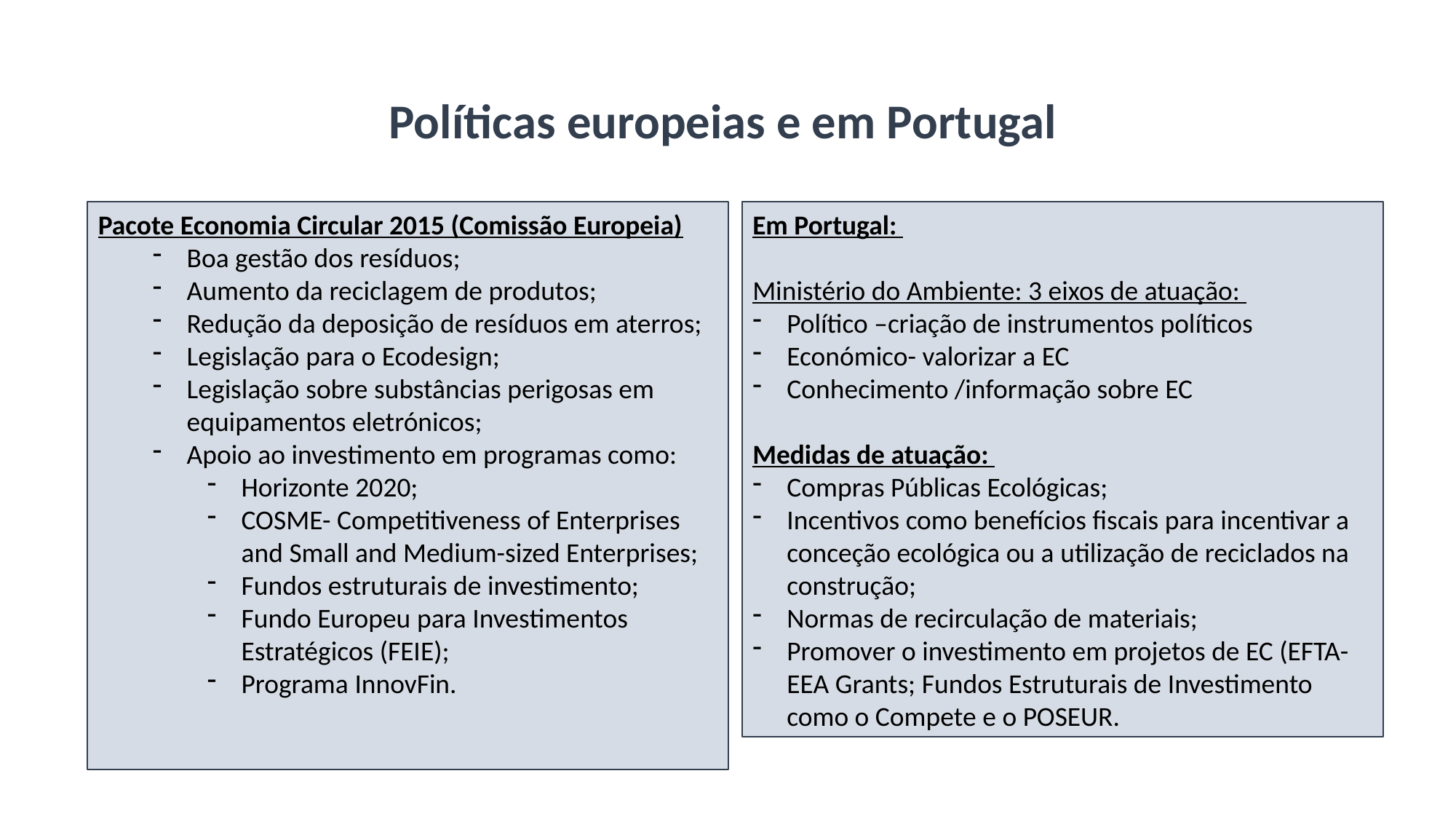

# Políticas europeias e em Portugal
Pacote Economia Circular 2015 (Comissão Europeia)
Boa gestão dos resíduos;
Aumento da reciclagem de produtos;
Redução da deposição de resíduos em aterros;
Legislação para o Ecodesign;
Legislação sobre substâncias perigosas em equipamentos eletrónicos;
Apoio ao investimento em programas como:
Horizonte 2020;
COSME- Competitiveness of Enterprises and Small and Medium-sized Enterprises;
Fundos estruturais de investimento;
Fundo Europeu para Investimentos Estratégicos (FEIE);
Programa InnovFin.

Em Portugal:

Ministério do Ambiente: 3 eixos de atuação:
Político –criação de instrumentos políticos
Económico- valorizar a EC
Conhecimento /informação sobre EC

Medidas de atuação:
Compras Públicas Ecológicas;
Incentivos como benefícios fiscais para incentivar a conceção ecológica ou a utilização de reciclados na construção;
Normas de recirculação de materiais;
Promover o investimento em projetos de EC (EFTA-EEA Grants; Fundos Estruturais de Investimento como o Compete e o POSEUR.